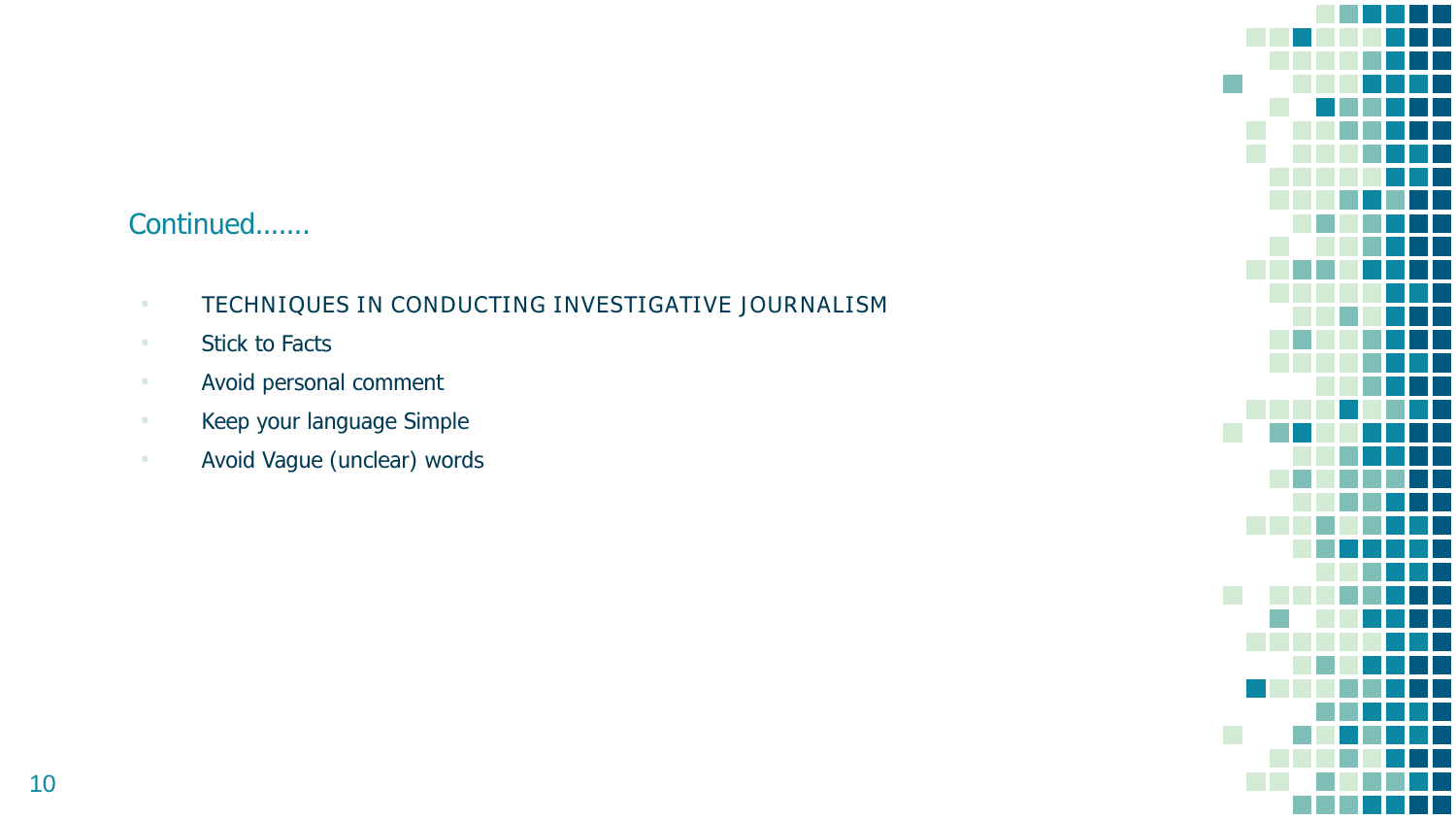

# Continued…….
TECHNIQUES IN CONDUCTING INVESTIGATIVE JOURNALISM
Stick to Facts
Avoid personal comment
Keep your language Simple
Avoid Vague (unclear) words
10